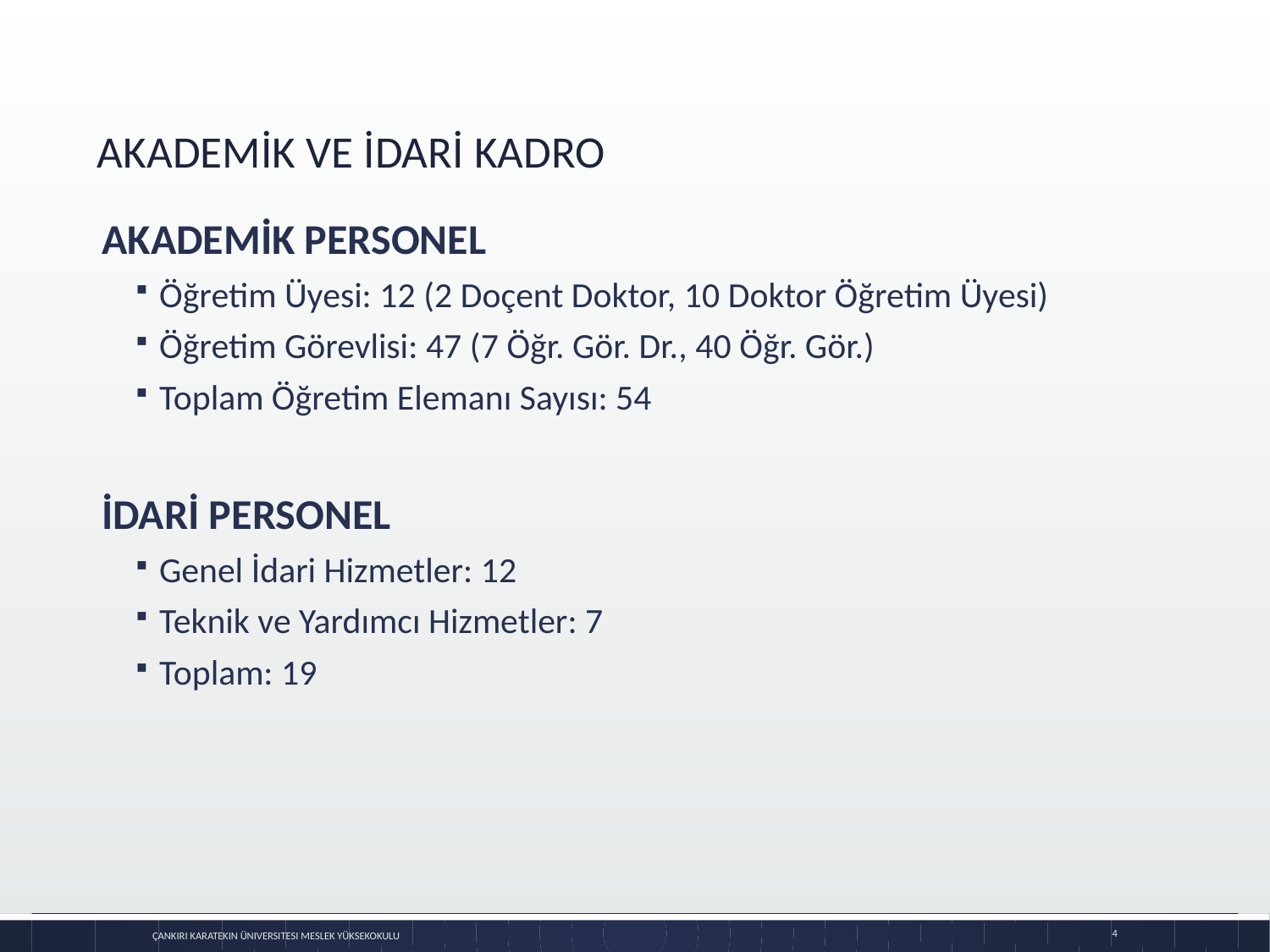

# AKADEMİK VE İDARİ KADRO
AKADEMİK PERSONEL
Öğretim Üyesi: 12 (2 Doçent Doktor, 10 Doktor Öğretim Üyesi)
Öğretim Görevlisi: 47 (7 Öğr. Gör. Dr., 40 Öğr. Gör.)
Toplam Öğretim Elemanı Sayısı: 54

İDARİ PERSONEL
Genel İdari Hizmetler: 12
Teknik ve Yardımcı Hizmetler: 7
Toplam: 19

4
Çankırı Karatekin Üniversitesi Meslek Yüksekokulu